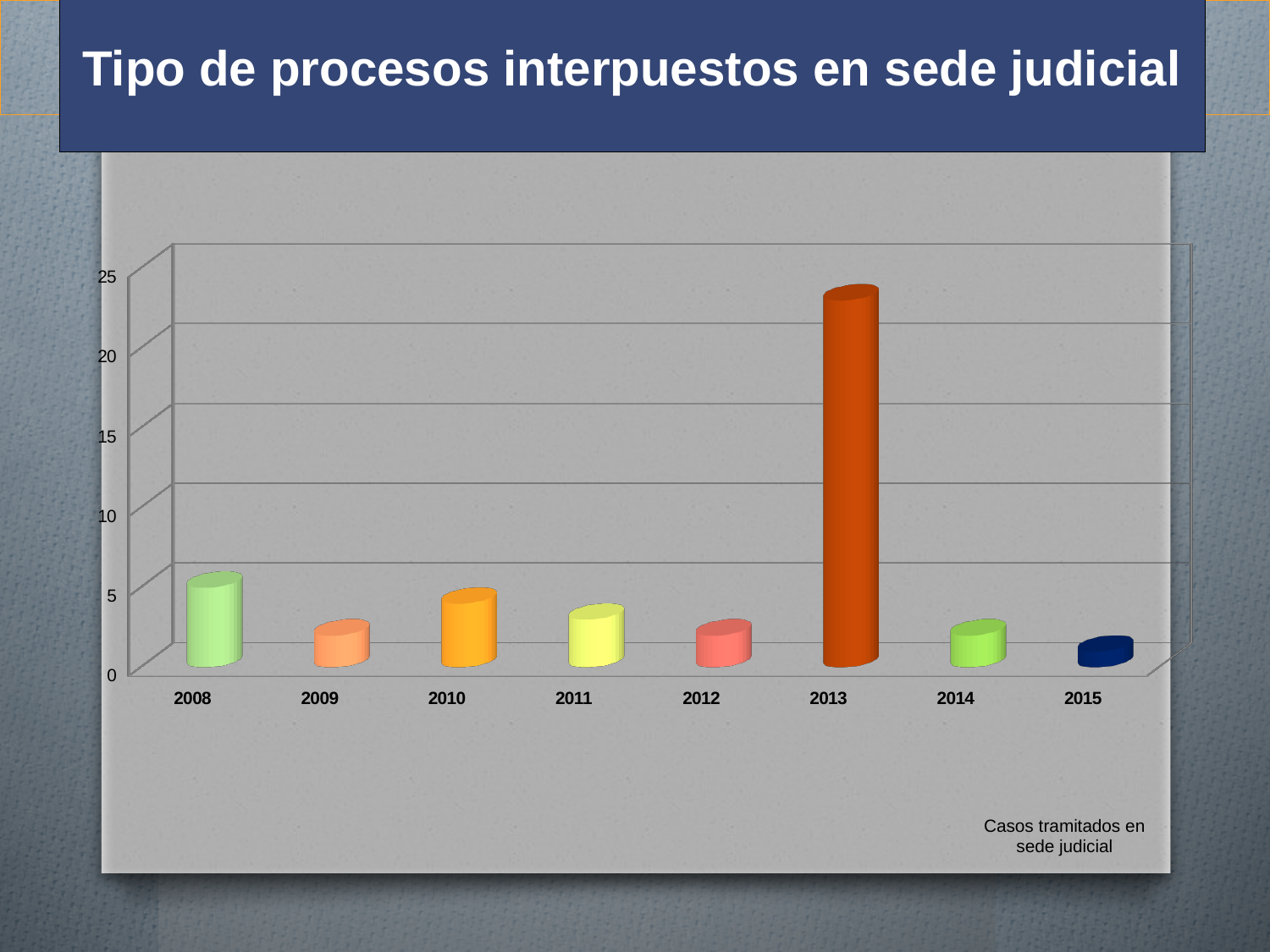

# Tipo de procesos interpuestos en sede judicial

[unsupported chart]

Casos tramitados en sede judicial